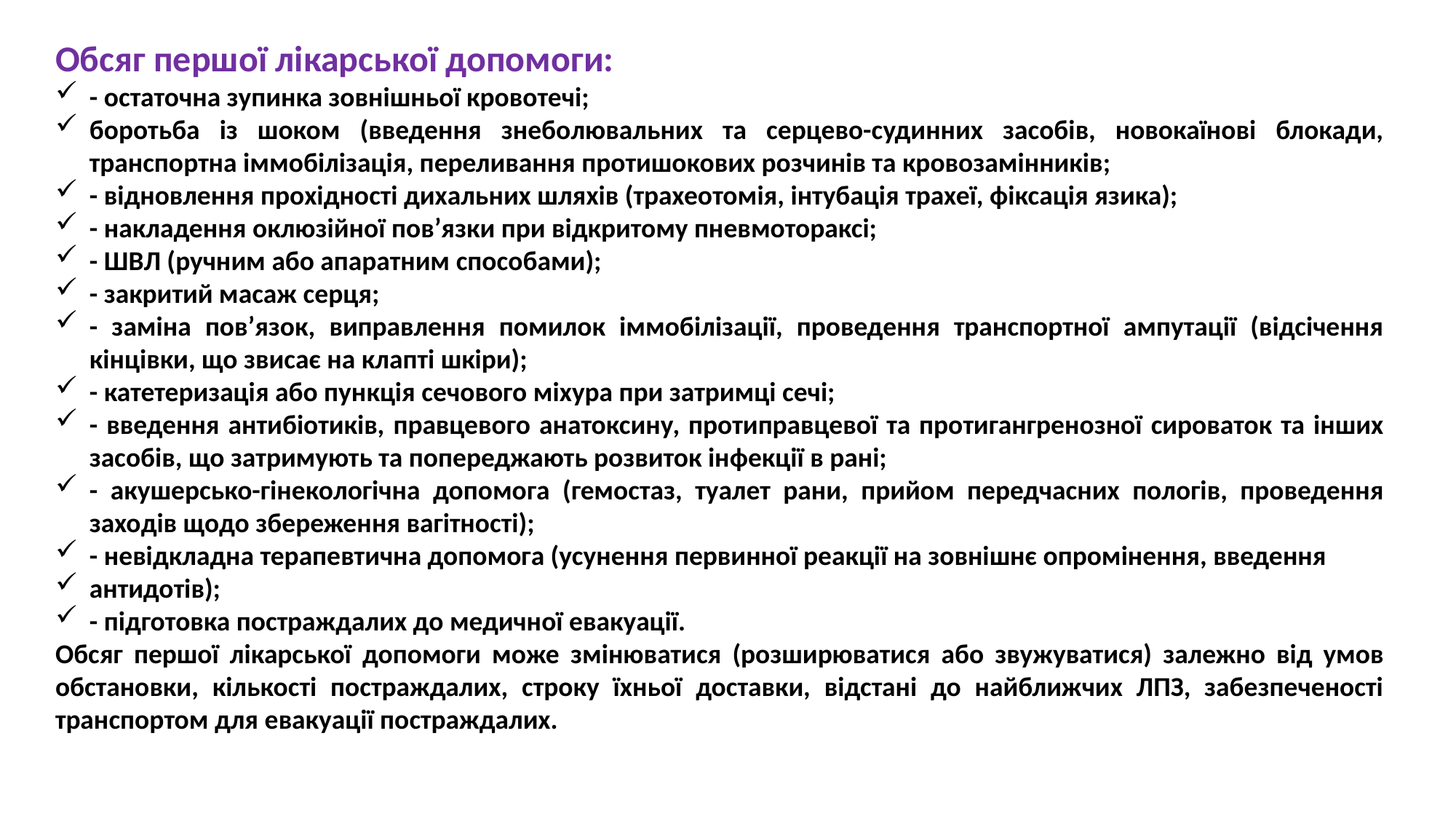

Обсяг першої лікарської допомоги:
- остаточна зупинка зовнішньої кровотечі;
боротьба із шоком (введення знеболювальних та серцево-судинних засобів, новокаїнові блокади, транспортна іммобілізація, переливання протишокових розчинів та кровозамінників;
- відновлення прохідності дихальних шляхів (трахеотомія, інтубація трахеї, фіксація язика);
- накладення оклюзійної пов’язки при відкритому пневмотораксі;
- ШВЛ (ручним або апаратним способами);
- закритий масаж серця;
- заміна пов’язок, виправлення помилок іммобілізації, проведення транспортної ампутації (відсічення кінцівки, що звисає на клапті шкіри);
- катетеризація або пункція сечового міхура при затримці сечі;
- введення антибіотиків, правцевого анатоксину, протиправцевої та протигангренозної сироваток та інших засобів, що затримують та попереджають розвиток інфекції в рані;
- акушерсько-гінекологічна допомога (гемостаз, туалет рани, прийом передчасних пологів, проведення заходів щодо збереження вагітності);
- невідкладна терапевтична допомога (усунення первинної реакції на зовнішнє опромінення, введення
антидотів);
- підготовка постраждалих до медичної евакуації.
Обсяг першої лікарської допомоги може змінюватися (розширюватися або звужуватися) залежно від умов обстановки, кількості постраждалих, строку їхньої доставки, відстані до найближчих ЛПЗ, забезпеченості транспортом для евакуації постраждалих.